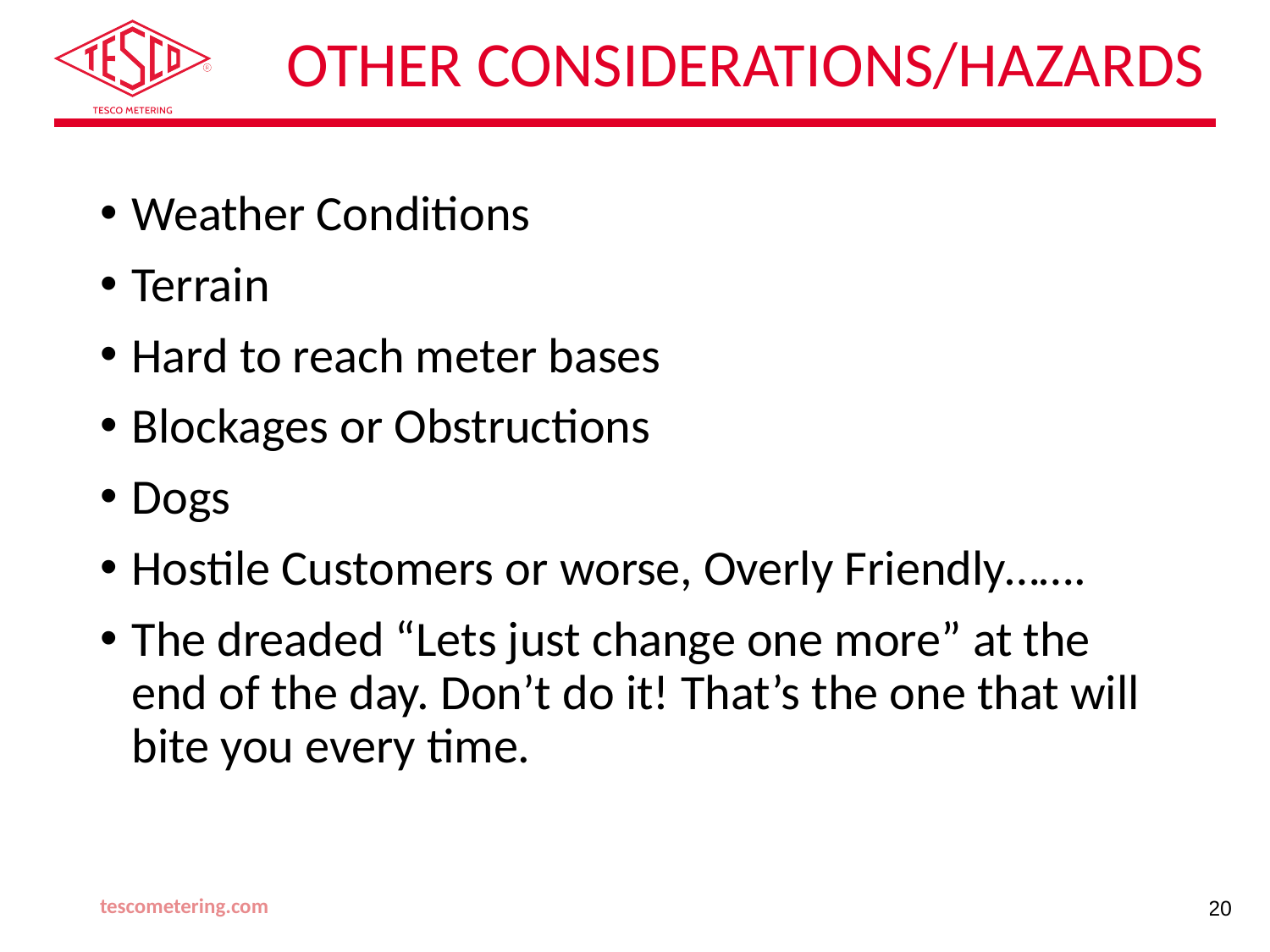

# Other Considerations/Hazards
Weather Conditions
Terrain
Hard to reach meter bases
Blockages or Obstructions
Dogs
Hostile Customers or worse, Overly Friendly…….
The dreaded “Lets just change one more” at the end of the day. Don’t do it! That’s the one that will bite you every time.
tescometering.com